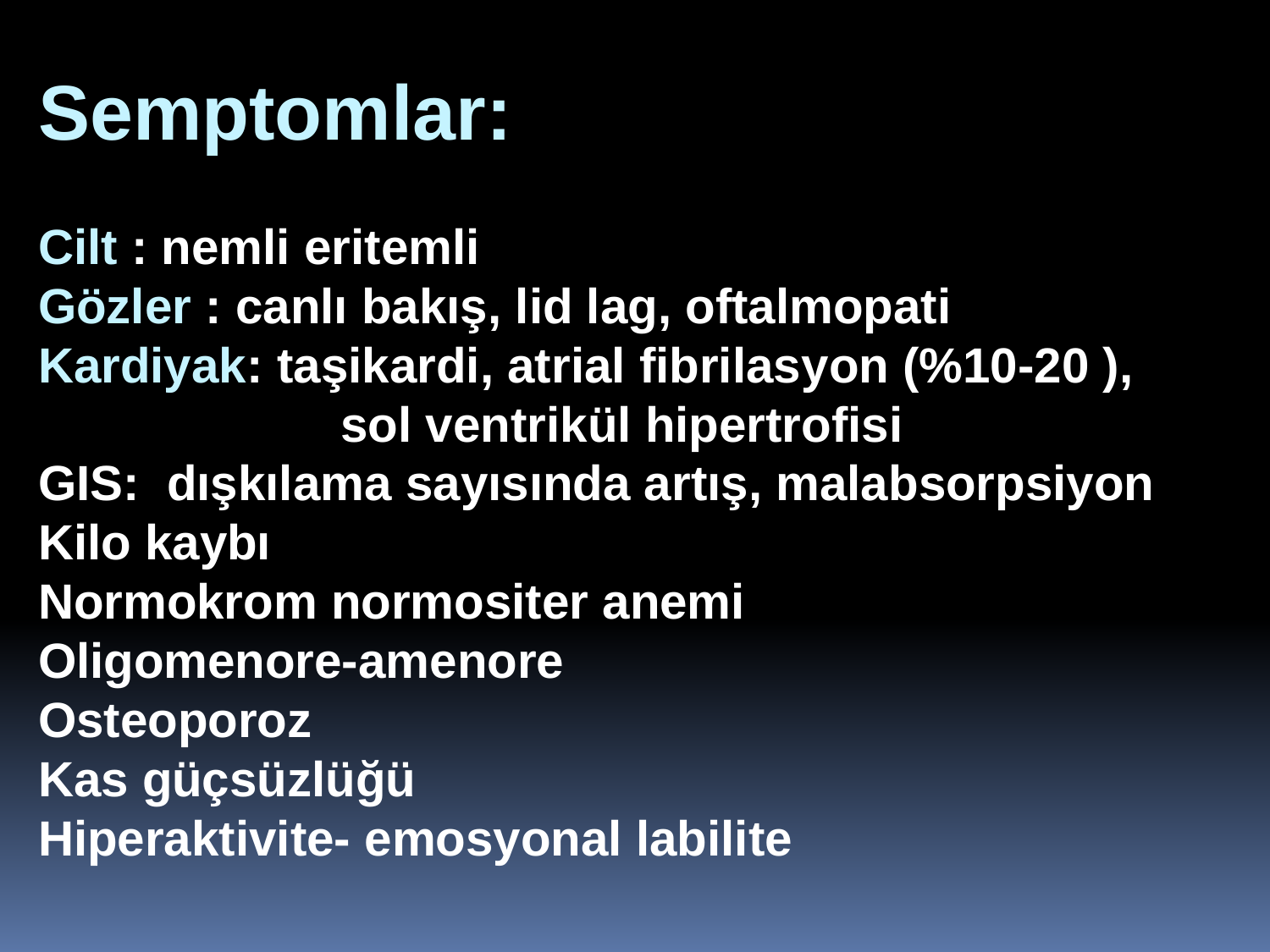

Semptomlar:

Cilt : nemli eritemli
Gözler : canlı bakış, lid lag, oftalmopati
Kardiyak: taşikardi, atrial fibrilasyon (%10-20 ),
                      sol ventrikül hipertrofisi
GIS:  dışkılama sayısında artış, malabsorpsiyon
Kilo kaybı
Normokrom normositer anemi
Oligomenore-amenore
Osteoporoz
Kas güçsüzlüğü
Hiperaktivite- emosyonal labilite